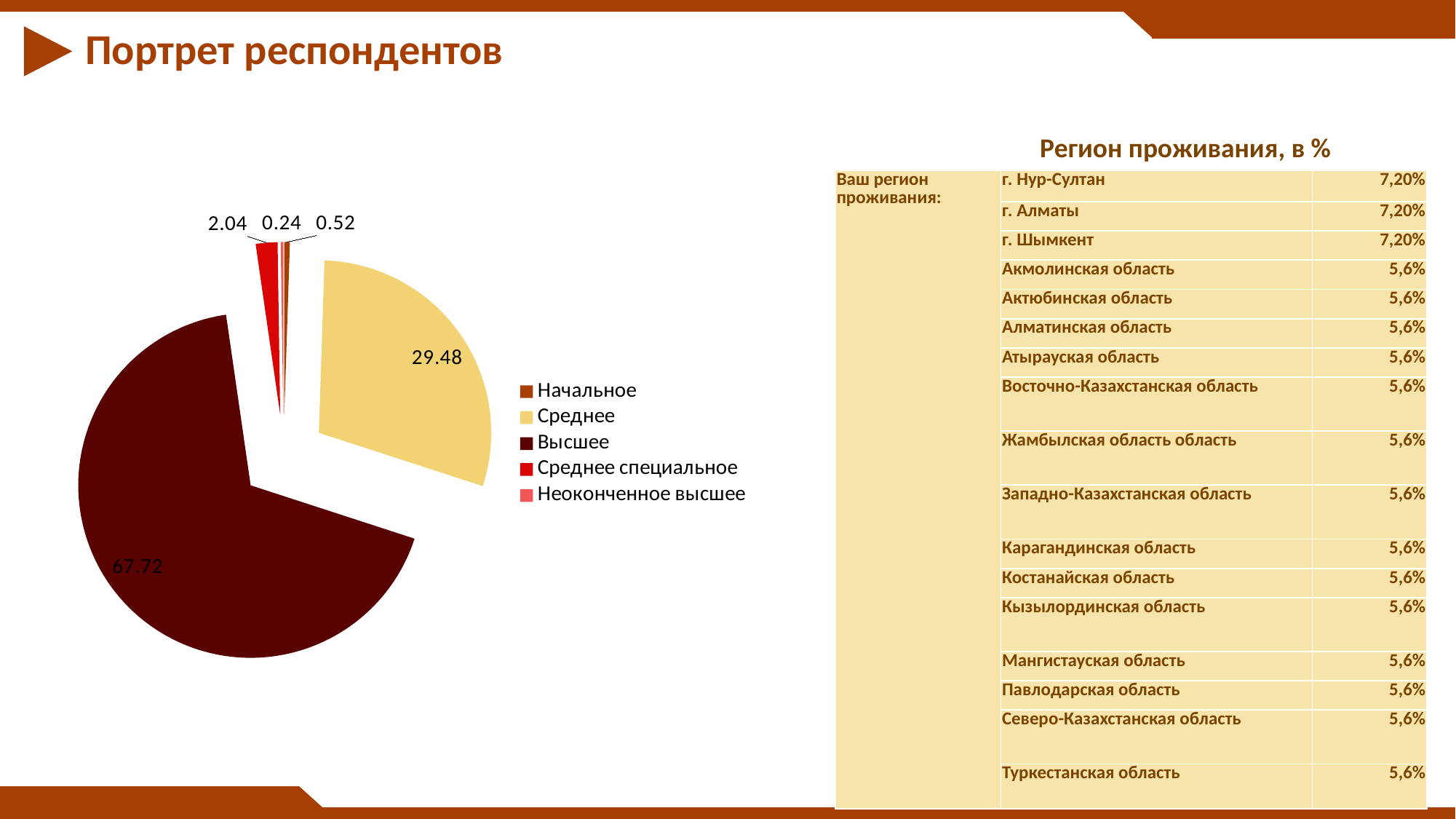

Портрет респондентов

Регион проживания, в %

### Chart

| Category |  |
|---|---|
| Начальное | 0.52 |
| Среднее | 29.479999999999986 |
| Высшее | 67.72 |
| Среднее специальное | 2.04 |
| Неоконченное высшее | 0.24000000000000016 |
| Ваш регион проживания: | г. Нур-Султан | 7,20% |
| --- | --- | --- |
|  | г. Алматы | 7,20% |
|  | г. Шымкент | 7,20% |
|  | Акмолинская область | 5,6% |
|  | Актюбинская область | 5,6% |
|  | Алматинская область | 5,6% |
|  | Атырауская область | 5,6% |
|  | Восточно-Казахстанская область | 5,6% |
|  | Жамбылская область область | 5,6% |
|  | Западно-Казахстанская область | 5,6% |
|  | Карагандинская область | 5,6% |
|  | Костанайская область | 5,6% |
|  | Кызылординская область | 5,6% |
|  | Мангистауская область | 5,6% |
|  | Павлодарская область | 5,6% |
|  | Северо-Казахстанская область | 5,6% |
|  | Туркестанская область | 5,6% |
110